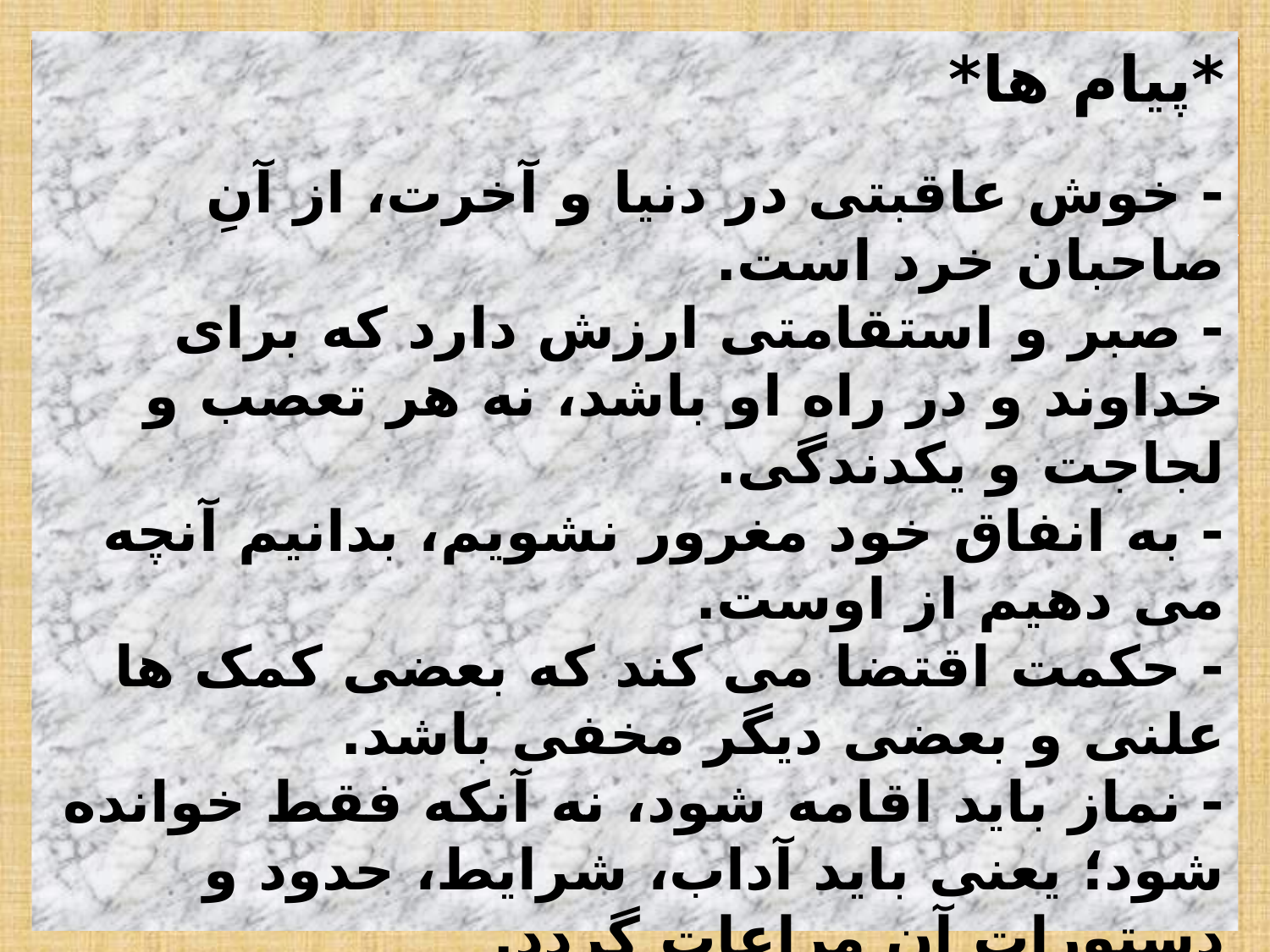

# *پیام ها* - خوش عاقبتی در دنیا و آخرت، از آنِ صاحبان خرد است. - صبر و استقامتی ارزش دارد که برای خداوند و در راه او باشد، نه هر تعصب و لجاجت و یکدندگی. - به انفاق خود مغرور نشویم، بدانیم آنچه می دهیم از اوست. - حکمت اقتضا می کند که بعضی کمک ها علنی و بعضی دیگر مخفی باشد. - نماز باید اقامه شود، نه آنکه فقط خوانده شود؛ یعنی باید آداب، شرایط، حدود و دستورات آن مراعات گردد.